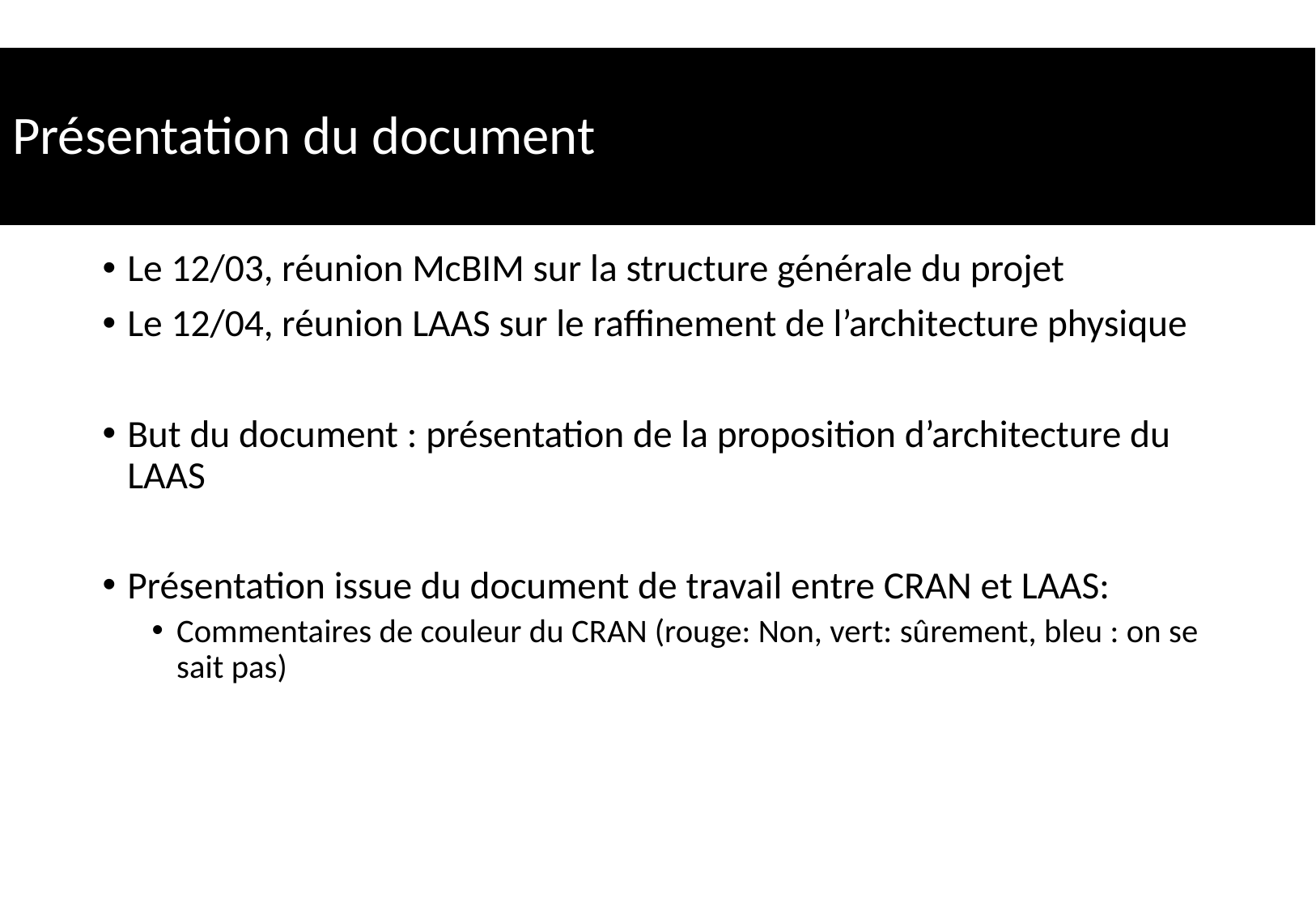

# Présentation du document
Le 12/03, réunion McBIM sur la structure générale du projet
Le 12/04, réunion LAAS sur le raffinement de l’architecture physique

But du document : présentation de la proposition d’architecture du LAAS

Présentation issue du document de travail entre CRAN et LAAS:
Commentaires de couleur du CRAN (rouge: Non, vert: sûrement, bleu : on se sait pas)